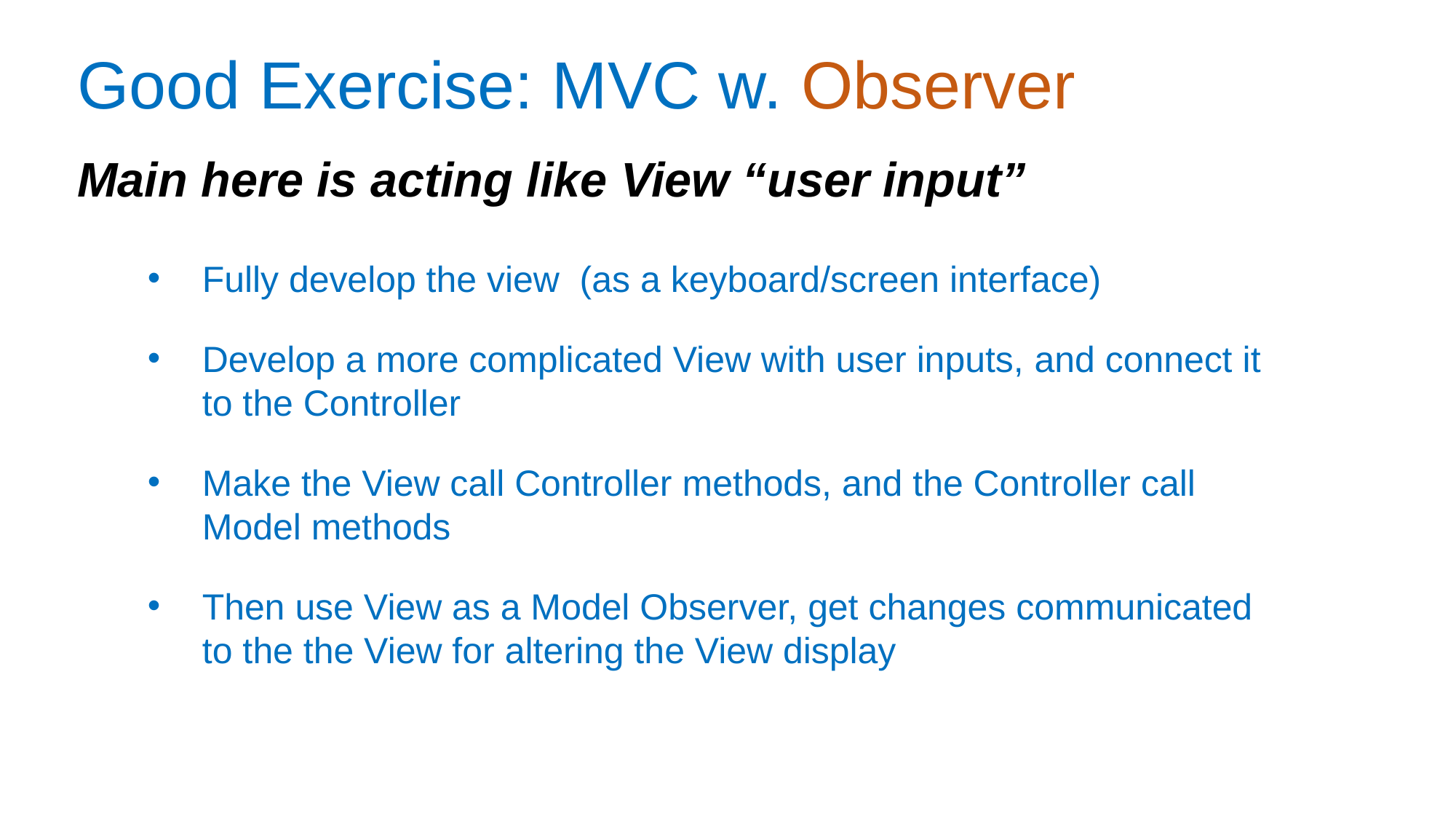

# Good Exercise: MVC w. Observer
Main here is acting like View “user input”
Fully develop the view  (as a keyboard/screen interface)
Develop a more complicated View with user inputs, and connect it to the Controller
Make the View call Controller methods, and the Controller call Model methods
Then use View as a Model Observer, get changes communicated to the the View for altering the View display